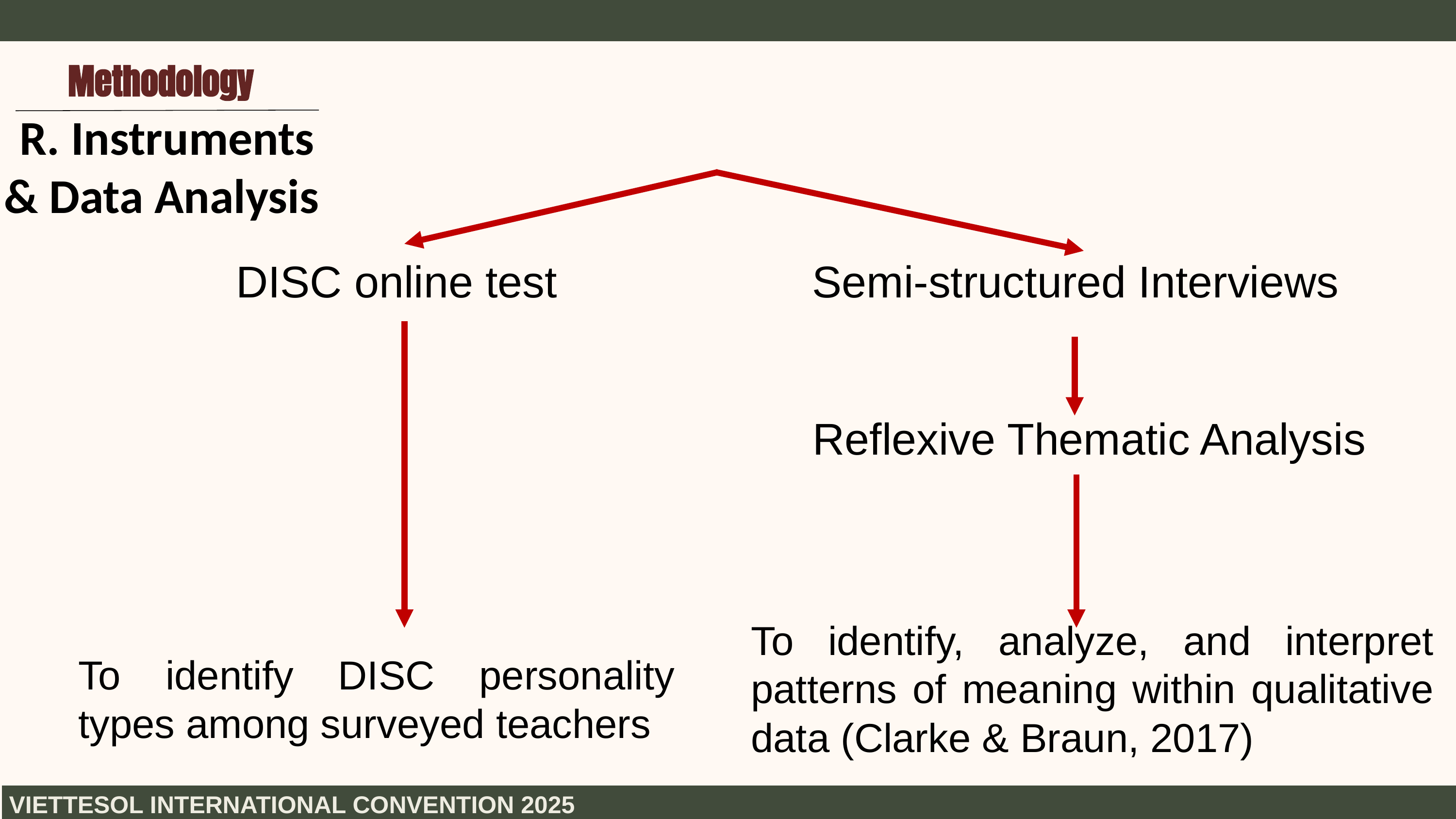

Methodology
Page
R. Instruments
& Data Analysis
Timmerman University | 2024
VIETTESOL INTERNATIONAL CONVENTION 2025

DISC online test
Semi-structured Interviews

Reflexive Thematic Analysis
To identify, analyze, and interpret patterns of meaning within qualitative data (Clarke & Braun, 2017)
To identify DISC personality types among surveyed teachers